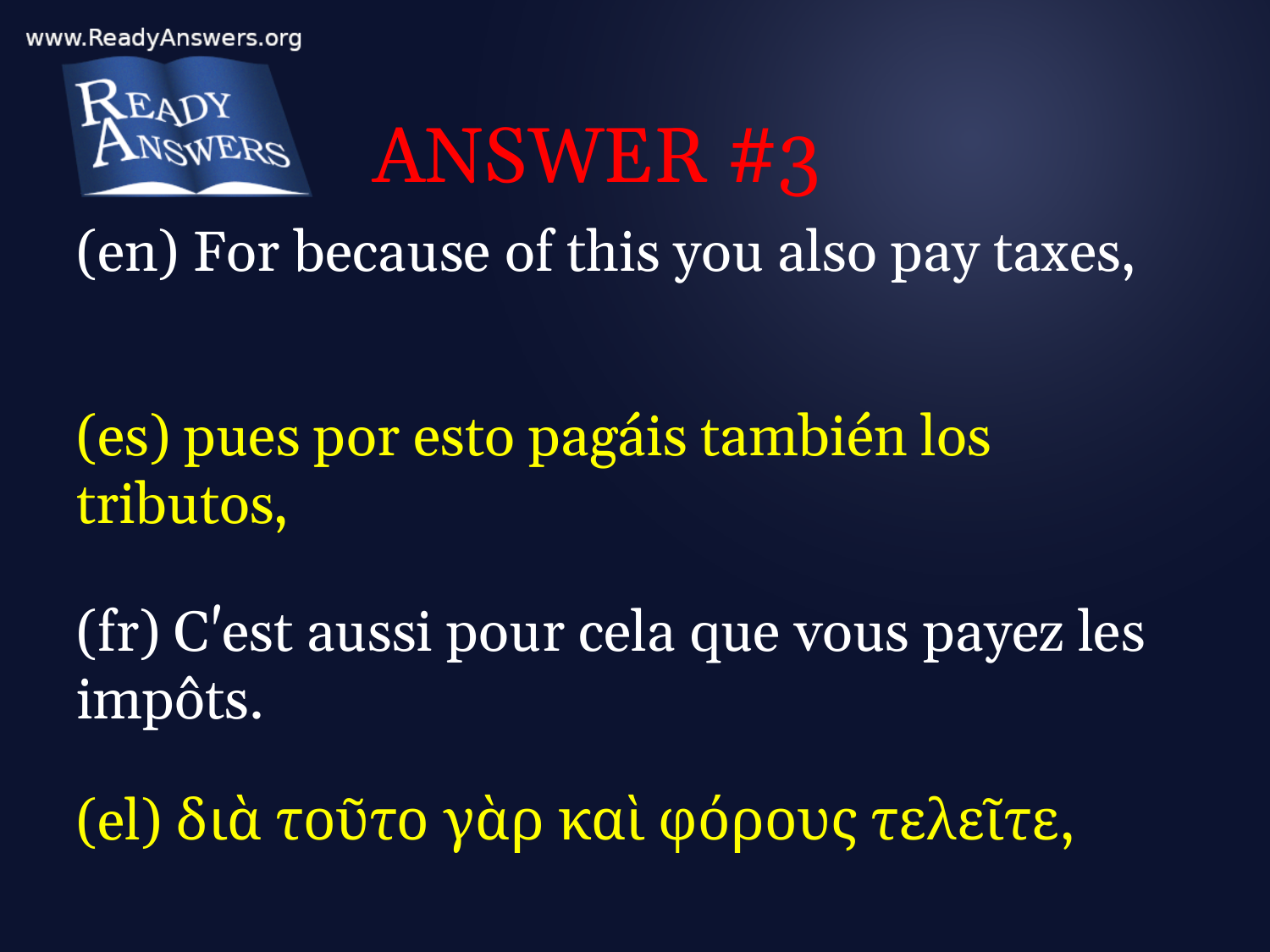

# ANSWER #3
(en) For because of this you also pay taxes,
(es) pues por esto pagáis también los tributos,
(fr) C'est aussi pour cela que vous payez les impôts.
(el) διὰ τοῦτο γὰρ καὶ φόρους τελεῖτε,